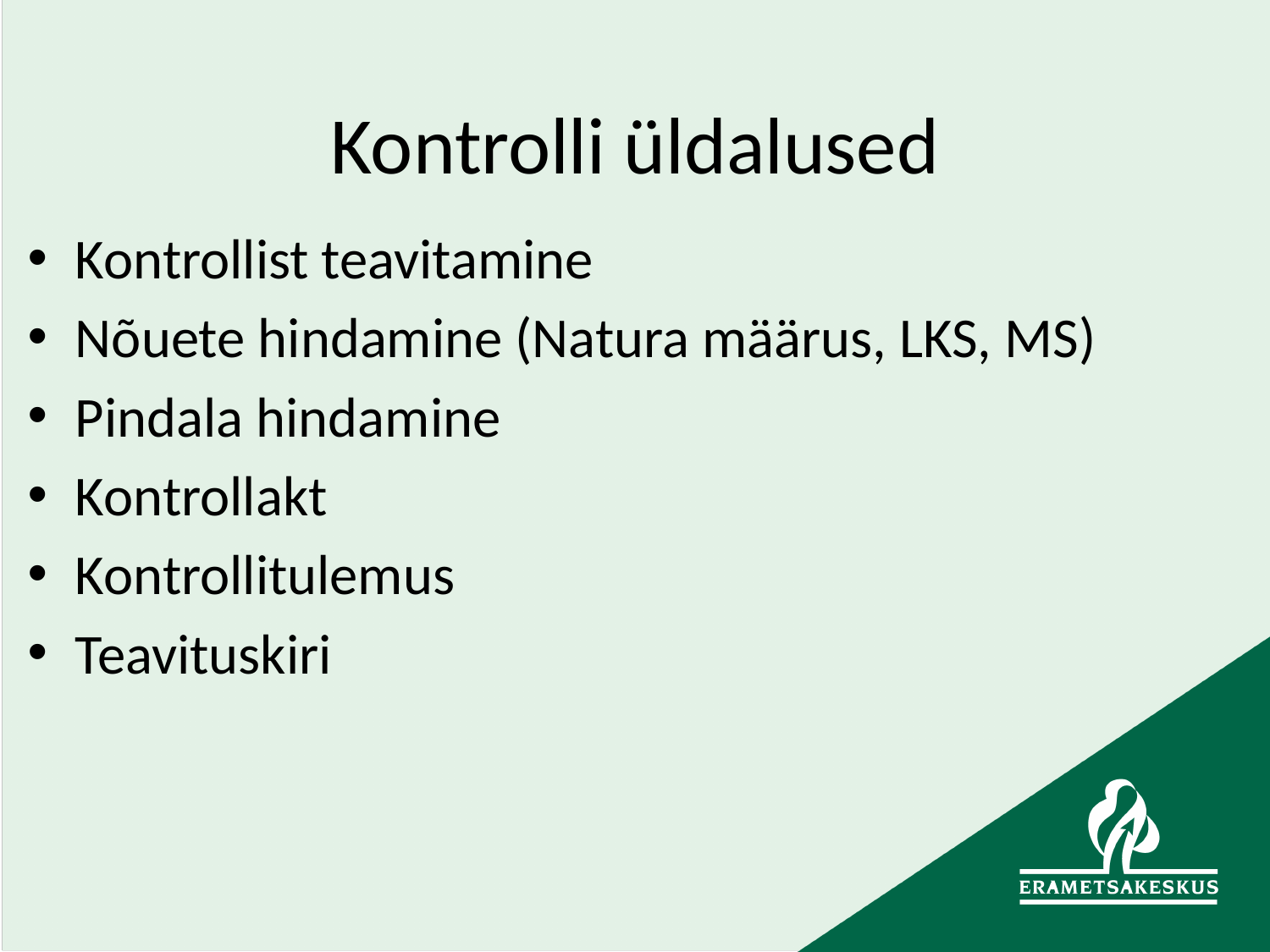

# Kontrolli üldalused
Kontrollist teavitamine
Nõuete hindamine (Natura määrus, LKS, MS)
Pindala hindamine
Kontrollakt
Kontrollitulemus
Teavituskiri